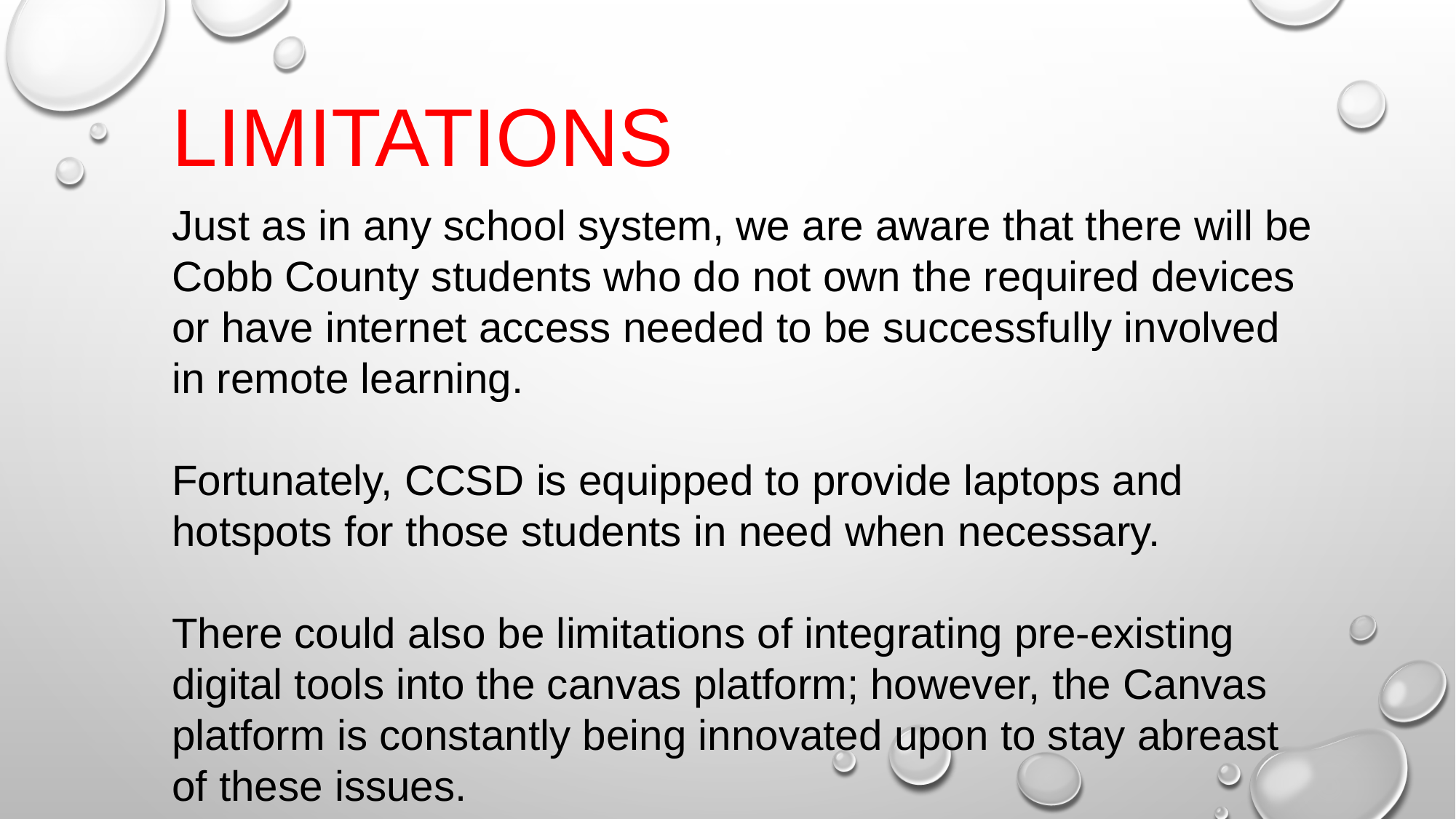

Limitations
Just as in any school system, we are aware that there will be Cobb County students who do not own the required devices or have internet access needed to be successfully involved in remote learning.

Fortunately, CCSD is equipped to provide laptops and hotspots for those students in need when necessary.

There could also be limitations of integrating pre-existing digital tools into the canvas platform; however, the Canvas platform is constantly being innovated upon to stay abreast of these issues.